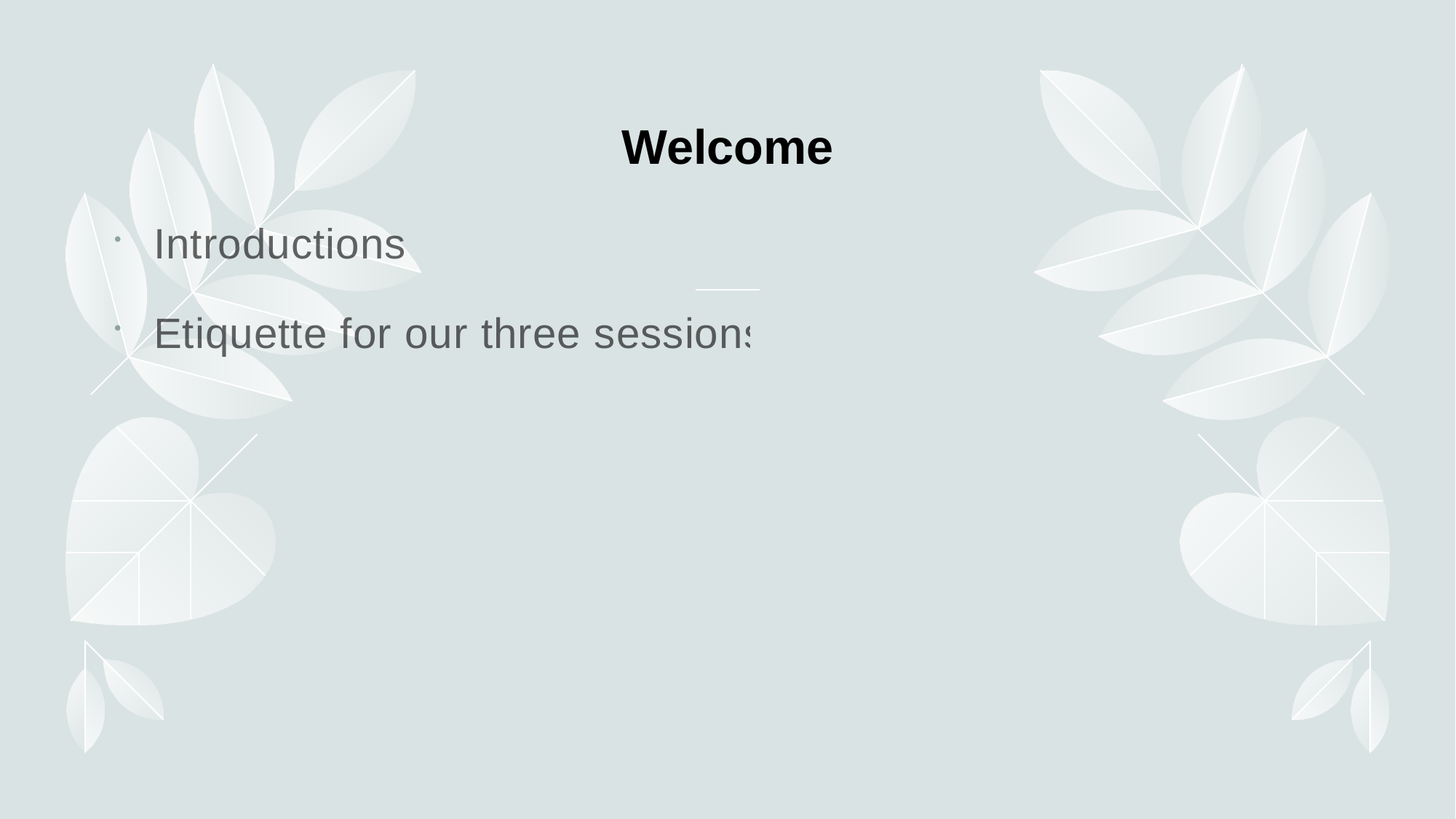

Welcome
Introductions.
Etiquette for our three sessions.